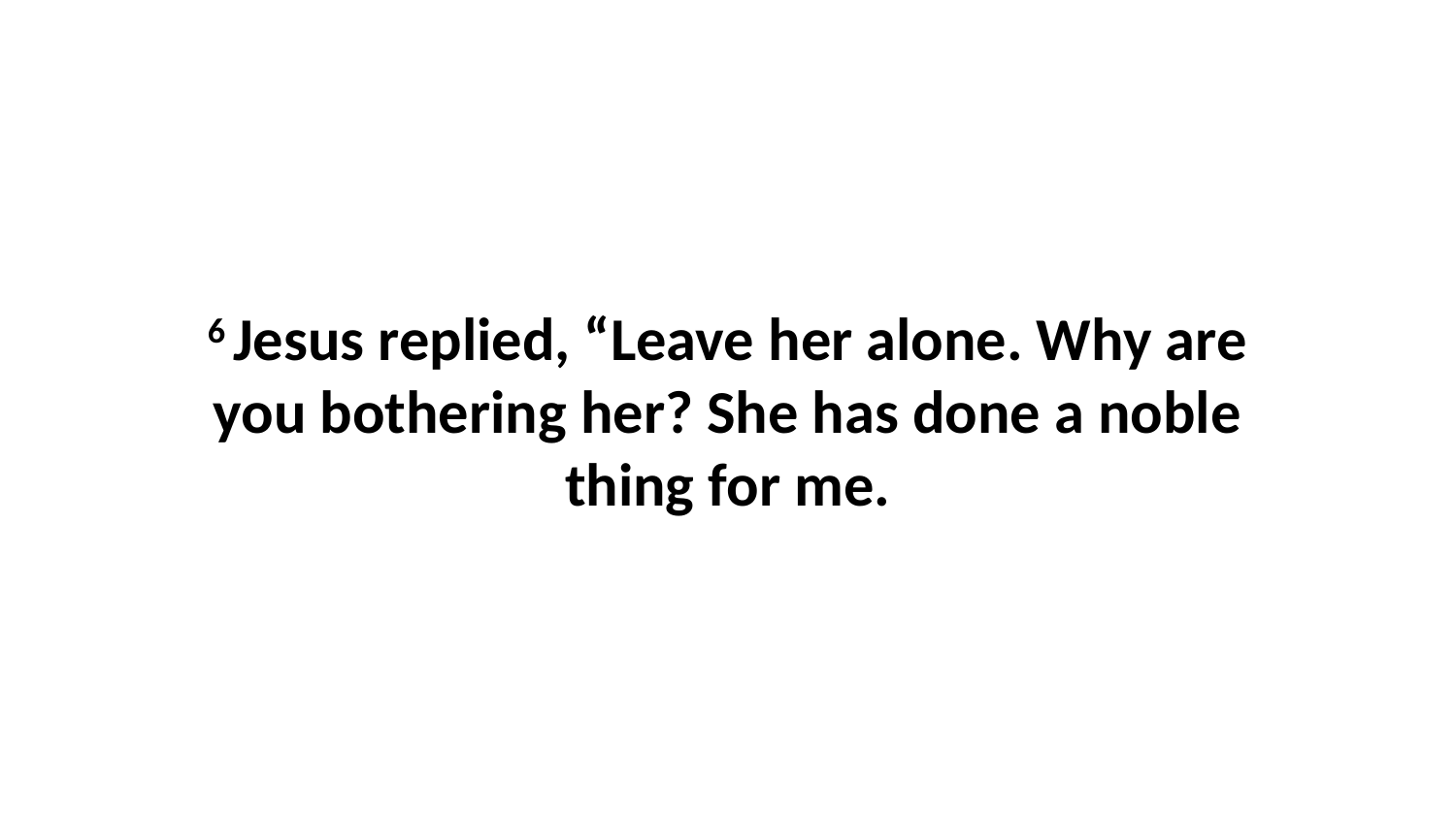

6 Jesus replied, “Leave her alone. Why are you bothering her? She has done a noble thing for me.